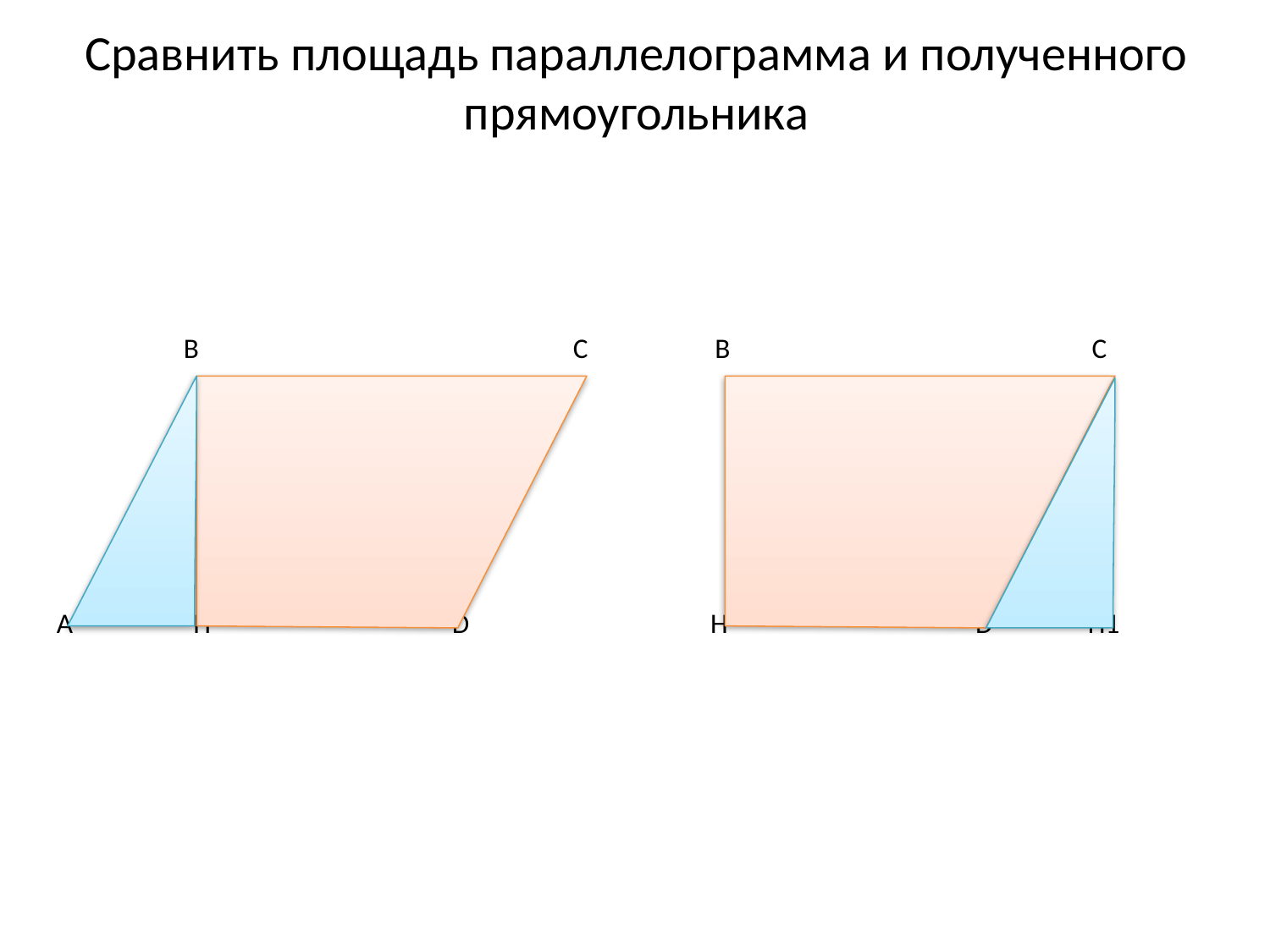

# Сравнить площадь параллелограмма и полученного прямоугольника

                       B                                                           C                    B                                                         C

   A                   H                                      D                                      H                                       D               H1